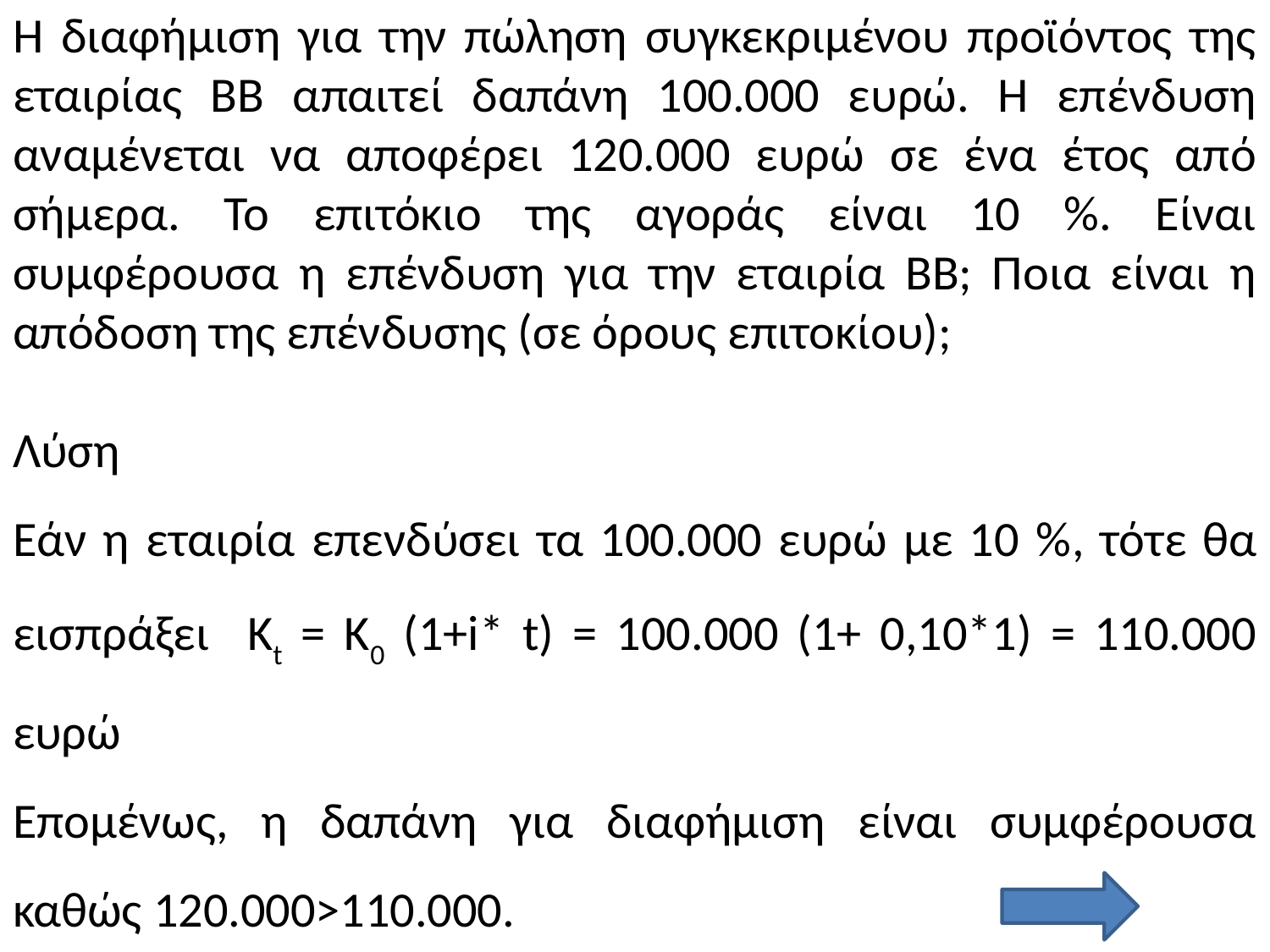

Η διαφήμιση για την πώληση συγκεκριμένου προϊόντος της εταιρίας ΒΒ απαιτεί δαπάνη 100.000 ευρώ. Η επένδυση αναμένεται να αποφέρει 120.000 ευρώ σε ένα έτος από σήμερα. Το επιτόκιο της αγοράς είναι 10 %. Είναι συμφέρουσα η επένδυση για την εταιρία ΒΒ; Ποια είναι η απόδοση της επένδυσης (σε όρους επιτοκίου);

Λύση
Εάν η εταιρία επενδύσει τα 100.000 ευρώ με 10 %, τότε θα εισπράξει  Kt = Κ0 (1+i* t) = 100.000 (1+ 0,10*1) = 110.000 ευρώ
Επομένως, η δαπάνη για διαφήμιση είναι συμφέρουσα καθώς 120.000>110.000.